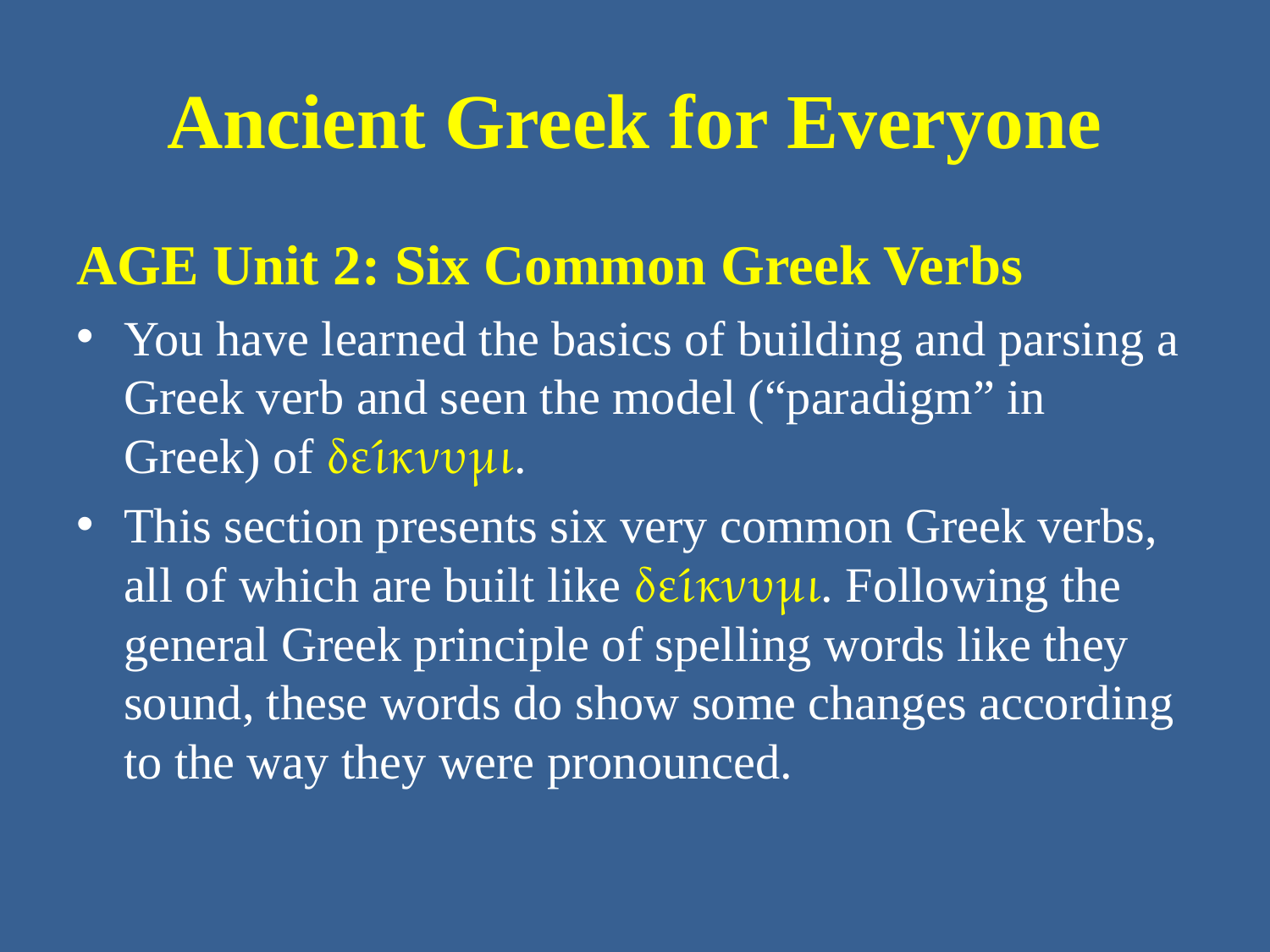

# Ancient Greek for Everyone
AGE Unit 2: Six Common Greek Verbs
You have learned the basics of building and parsing a Greek verb and seen the model (“paradigm” in Greek) of δείκνυμι.
This section presents six very common Greek verbs, all of which are built like δείκνυμι. Following the general Greek principle of spelling words like they sound, these words do show some changes according to the way they were pronounced.